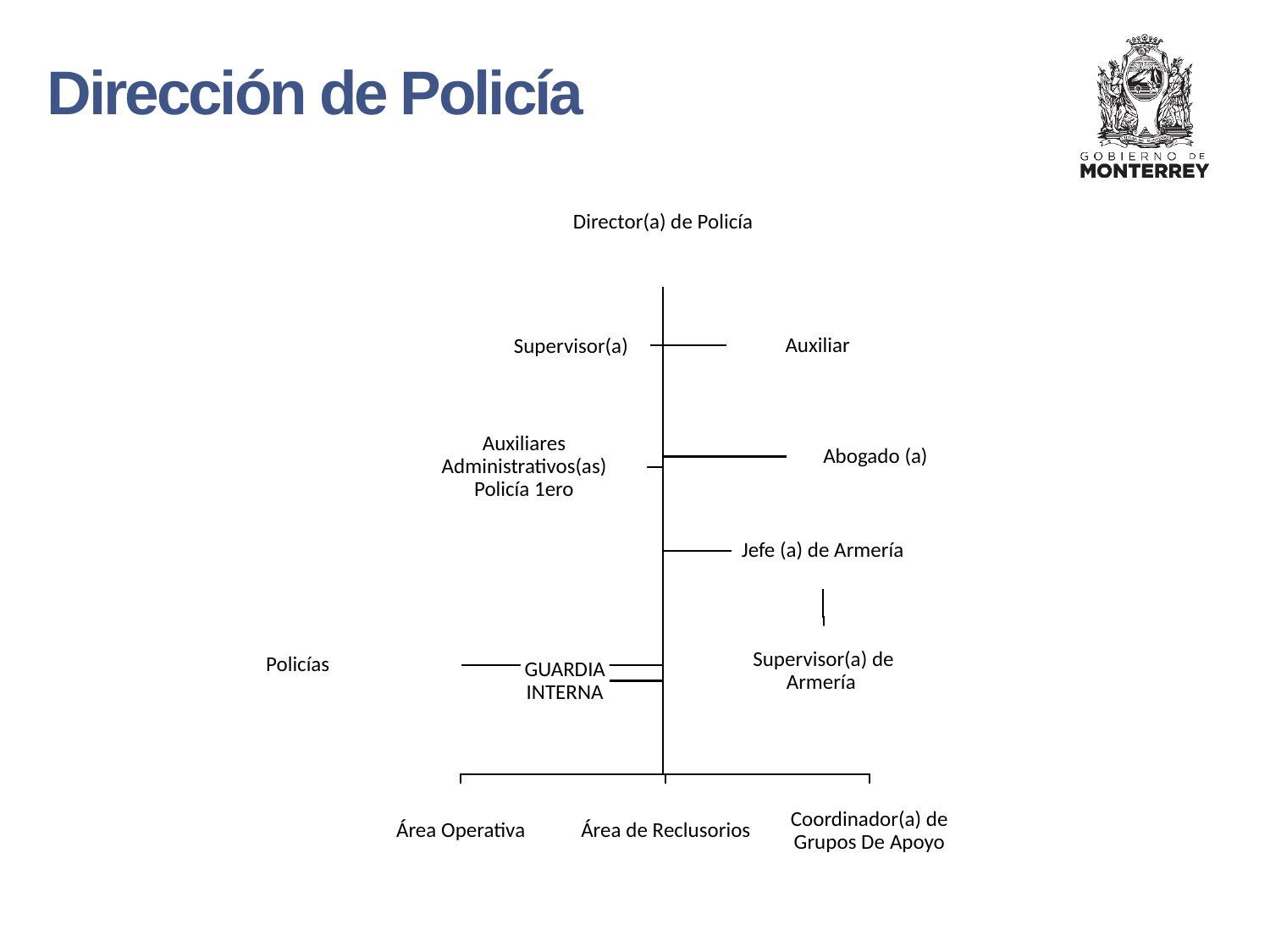

Dirección de Policía
Director(a) de Policía
Área Operativa
Área de Reclusorios
Coordinador(a) de Grupos De Apoyo

Supervisor(a)

Auxiliar
Auxiliares Administrativos(as)
Policía 1ero
Jefe (a) de Armería
Supervisor(a) de Armería
Abogado (a)
GUARDIA INTERNA
Policías